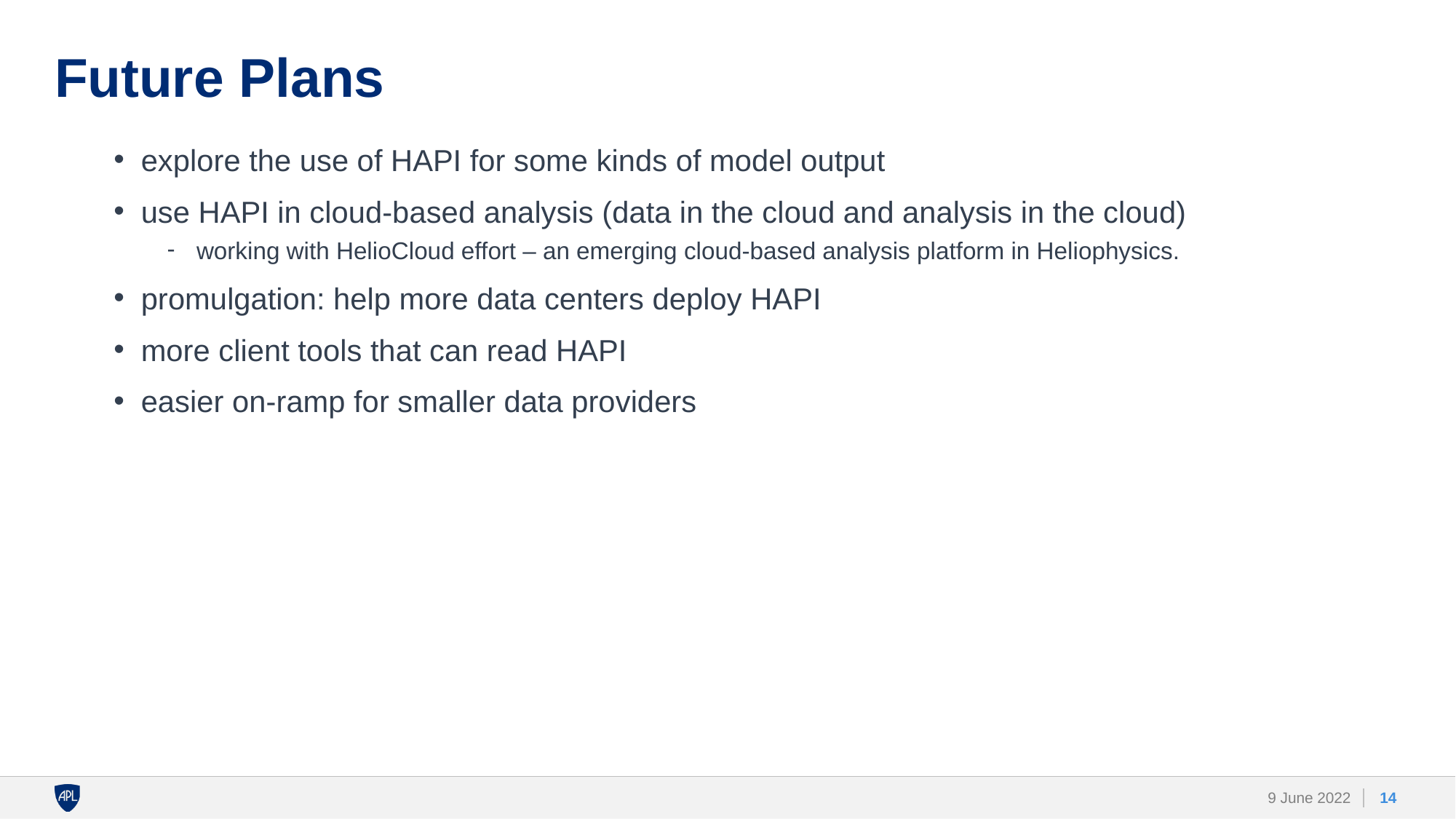

# Future Plans
explore the use of HAPI for some kinds of model output
use HAPI in cloud-based analysis (data in the cloud and analysis in the cloud)
working with HelioCloud effort – an emerging cloud-based analysis platform in Heliophysics.
promulgation: help more data centers deploy HAPI
more client tools that can read HAPI
easier on-ramp for smaller data providers
14

9 June 2022